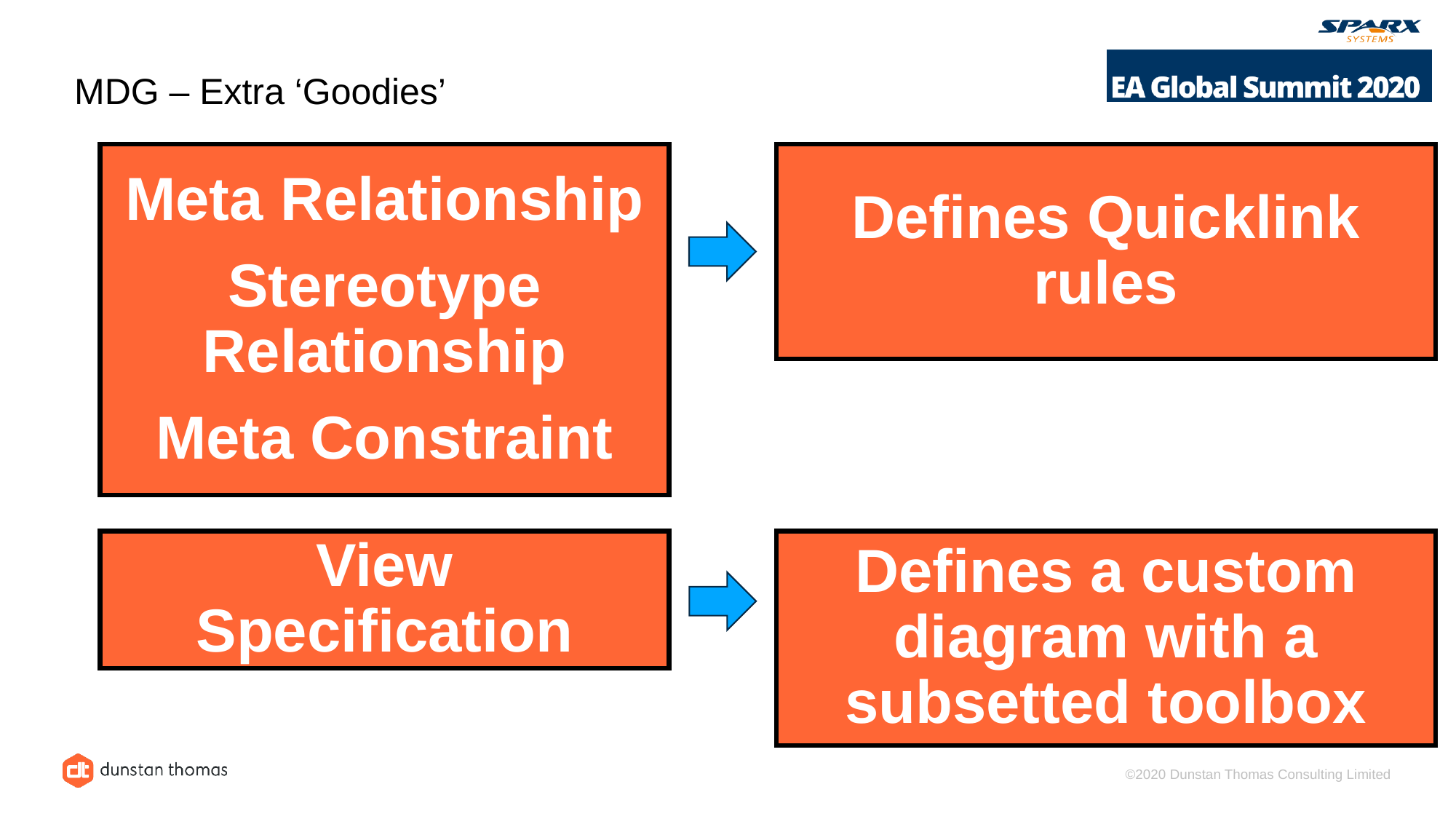

# MDG – Extra ‘Goodies’
Meta Relationship
Stereotype Relationship
Meta Constraint
Defines Quicklink rules

View Specification
Defines a custom diagram with a subsetted toolbox